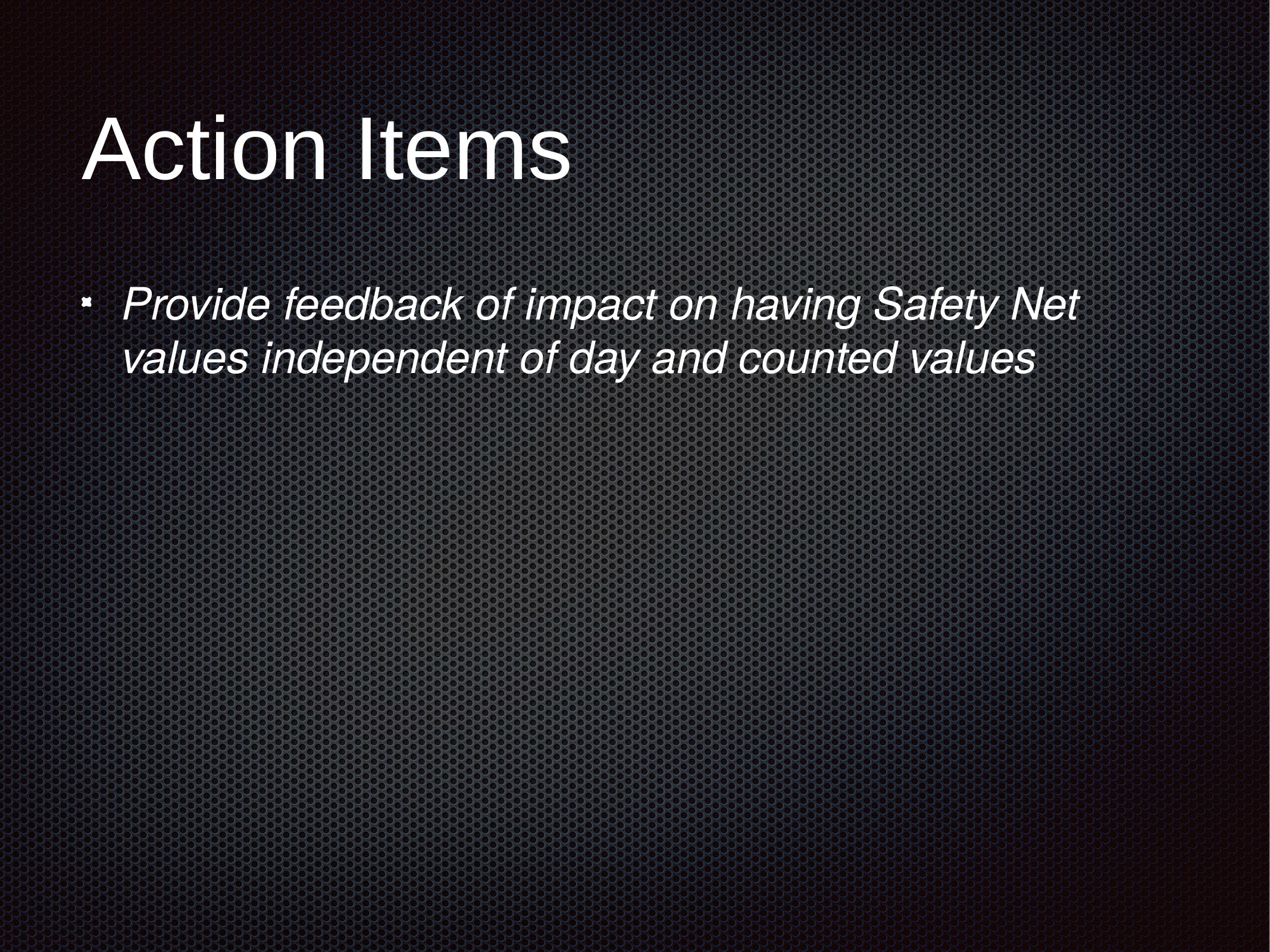

# Action Items
Provide feedback of impact on having Safety Net values independent of day and counted values